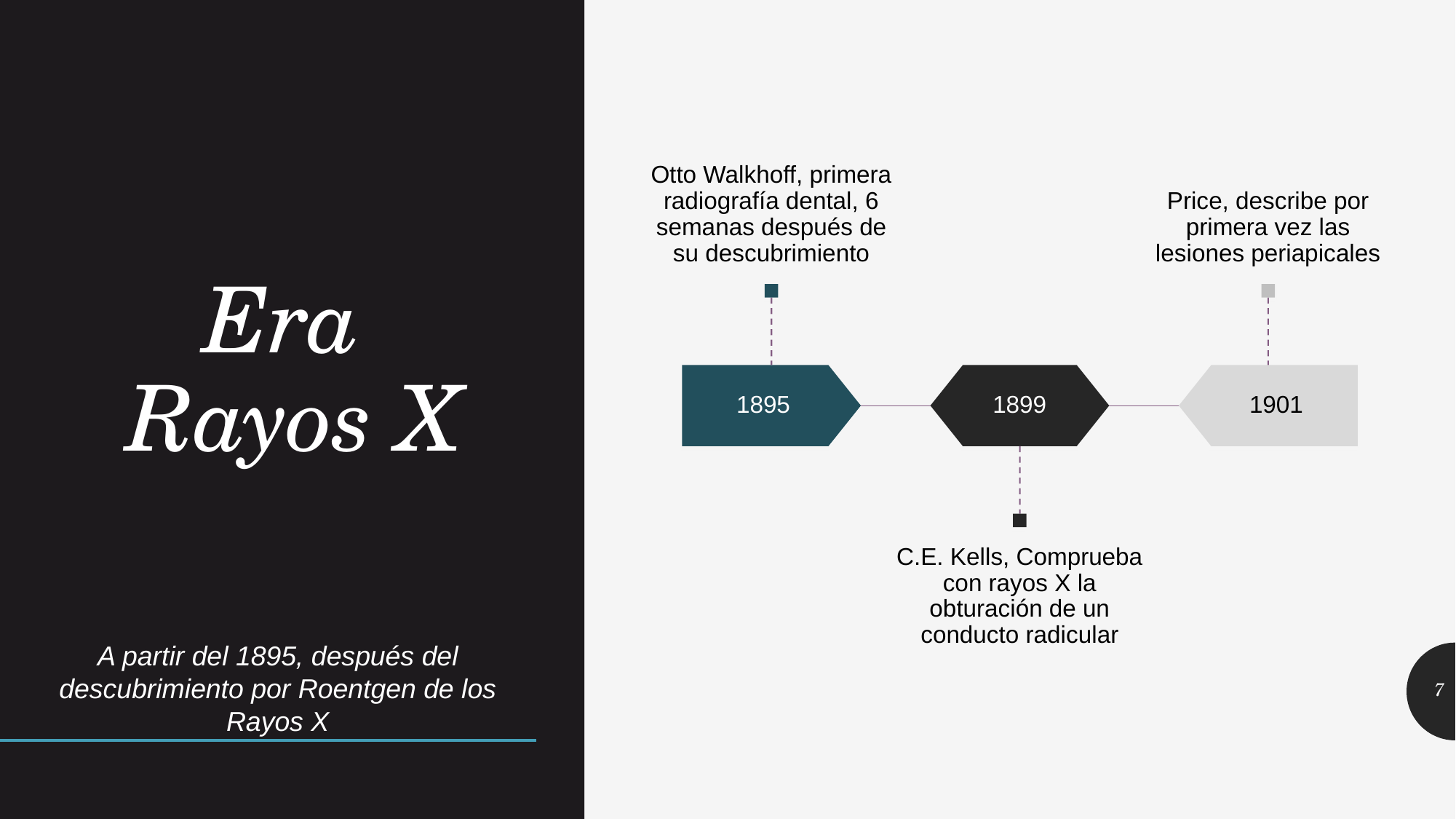

1895
Otto Walkhoff, primera radiografía dental, 6 semanas después de su descubrimiento
1899
C.E. Kells, Comprueba con rayos X la obturación de un conducto radicular
1901
Price, describe por primera vez las lesiones periapicales
# Era Rayos X
A partir del 1895, después del descubrimiento por Roentgen de los Rayos X
7